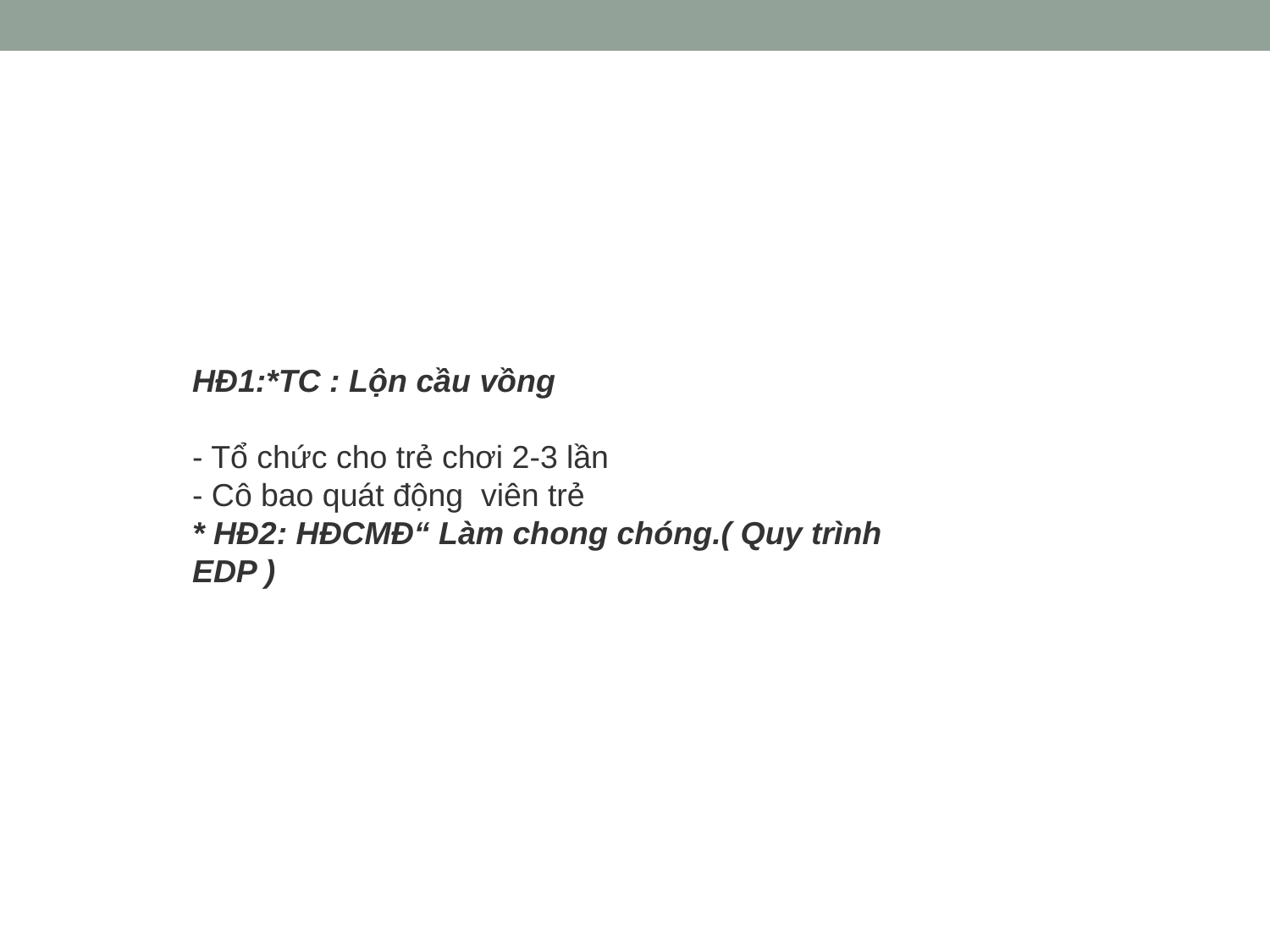

HĐ1:*TC : Lộn cầu vồng

- Tổ chức cho trẻ chơi 2-3 lần
- Cô bao quát động  viên trẻ
* HĐ2: HĐCMĐ“ Làm chong chóng.( Quy trình EDP )